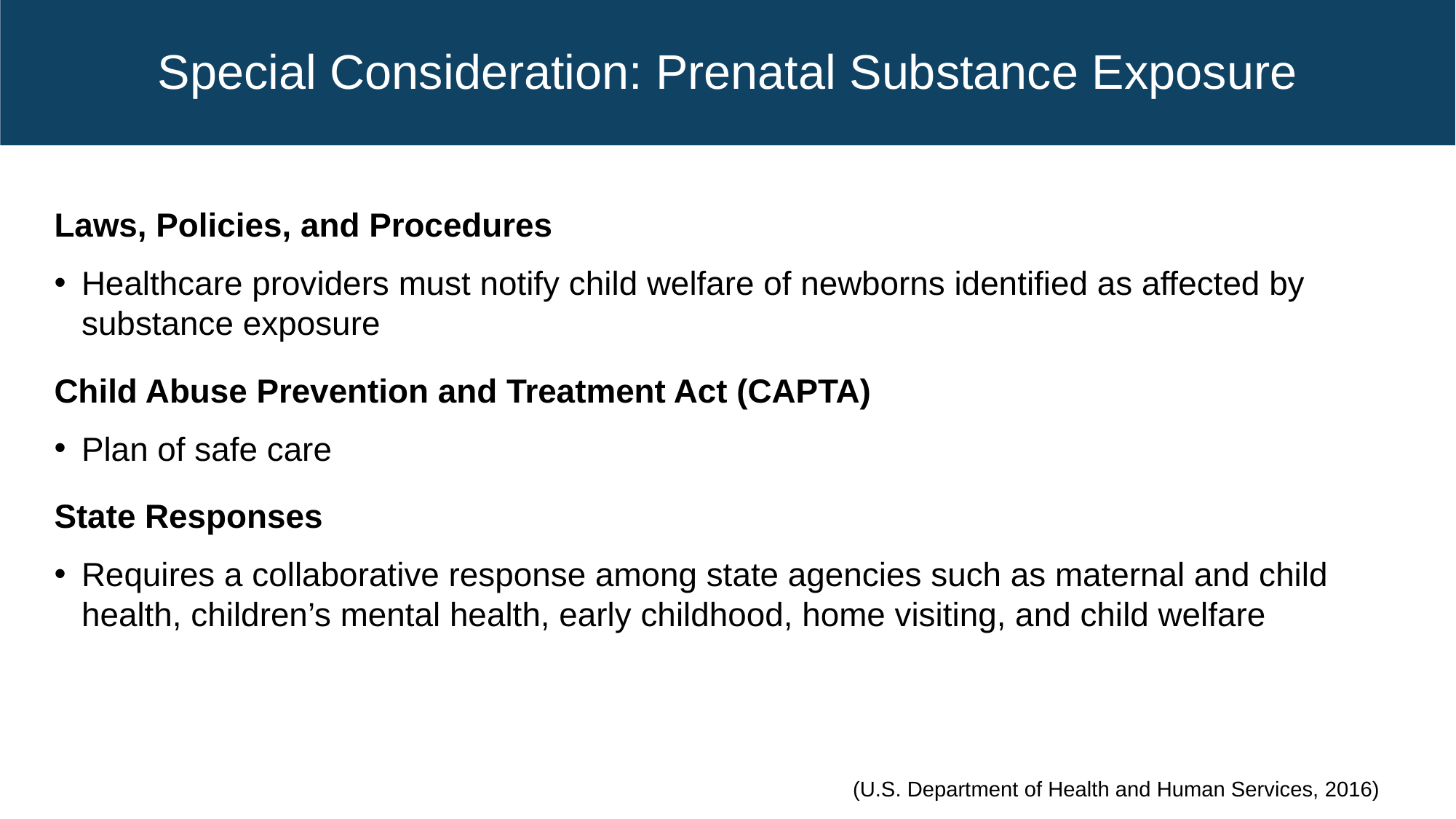

# Special Consideration: Prenatal Substance Exposure
Laws, Policies, and Procedures
Healthcare providers must notify child welfare of newborns identified as affected by substance exposure
Child Abuse Prevention and Treatment Act (CAPTA)
Plan of safe care
State Responses
Requires a collaborative response among state agencies such as maternal and child health, children’s mental health, early childhood, home visiting, and child welfare
(U.S. Department of Health and Human Services, 2016)